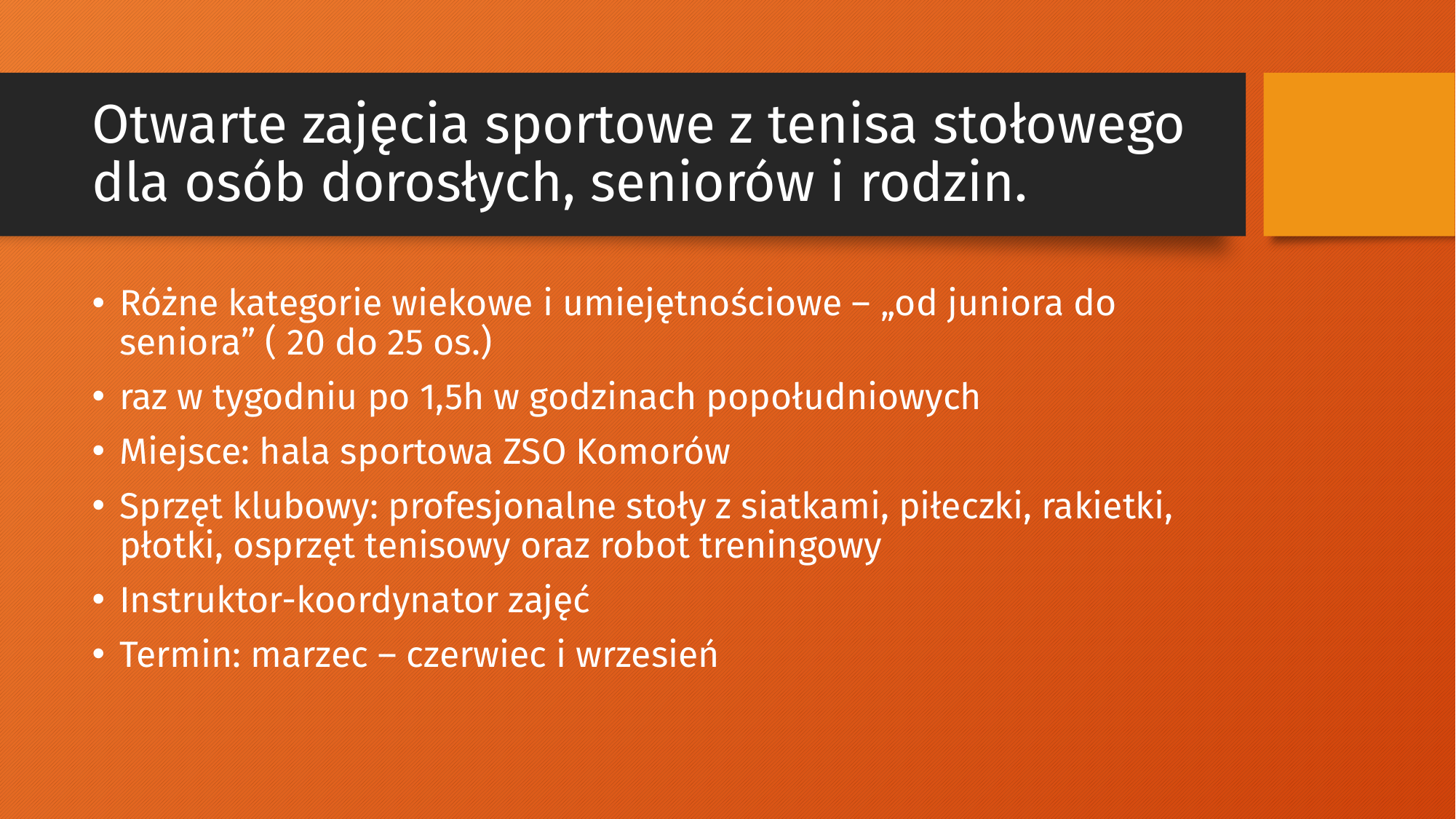

# Otwarte zajęcia sportowe z tenisa stołowego dla osób dorosłych, seniorów i rodzin.
Różne kategorie wiekowe i umiejętnościowe – „od juniora do seniora” ( 20 do 25 os.)
raz w tygodniu po 1,5h w godzinach popołudniowych
Miejsce: hala sportowa ZSO Komorów
Sprzęt klubowy: profesjonalne stoły z siatkami, piłeczki, rakietki, płotki, osprzęt tenisowy oraz robot treningowy
Instruktor-koordynator zajęć
Termin: marzec – czerwiec i wrzesień